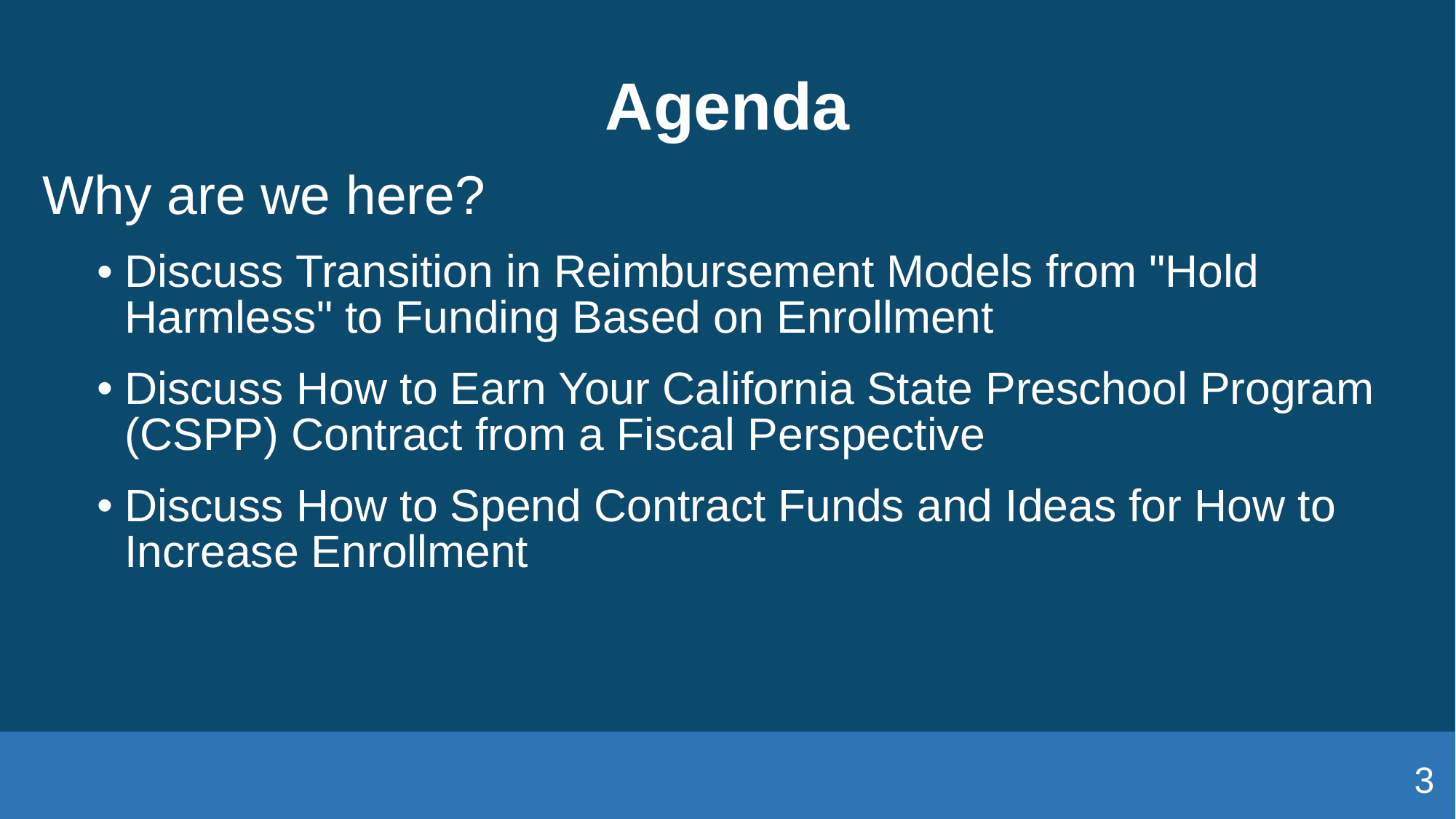

# Agenda
Why are we here?
Discuss Transition in Reimbursement Models from "Hold Harmless" to Funding Based on Enrollment
Discuss How to Earn Your California State Preschool Program (CSPP) Contract from a Fiscal Perspective
Discuss How to Spend Contract Funds and Ideas for How to Increase Enrollment
3